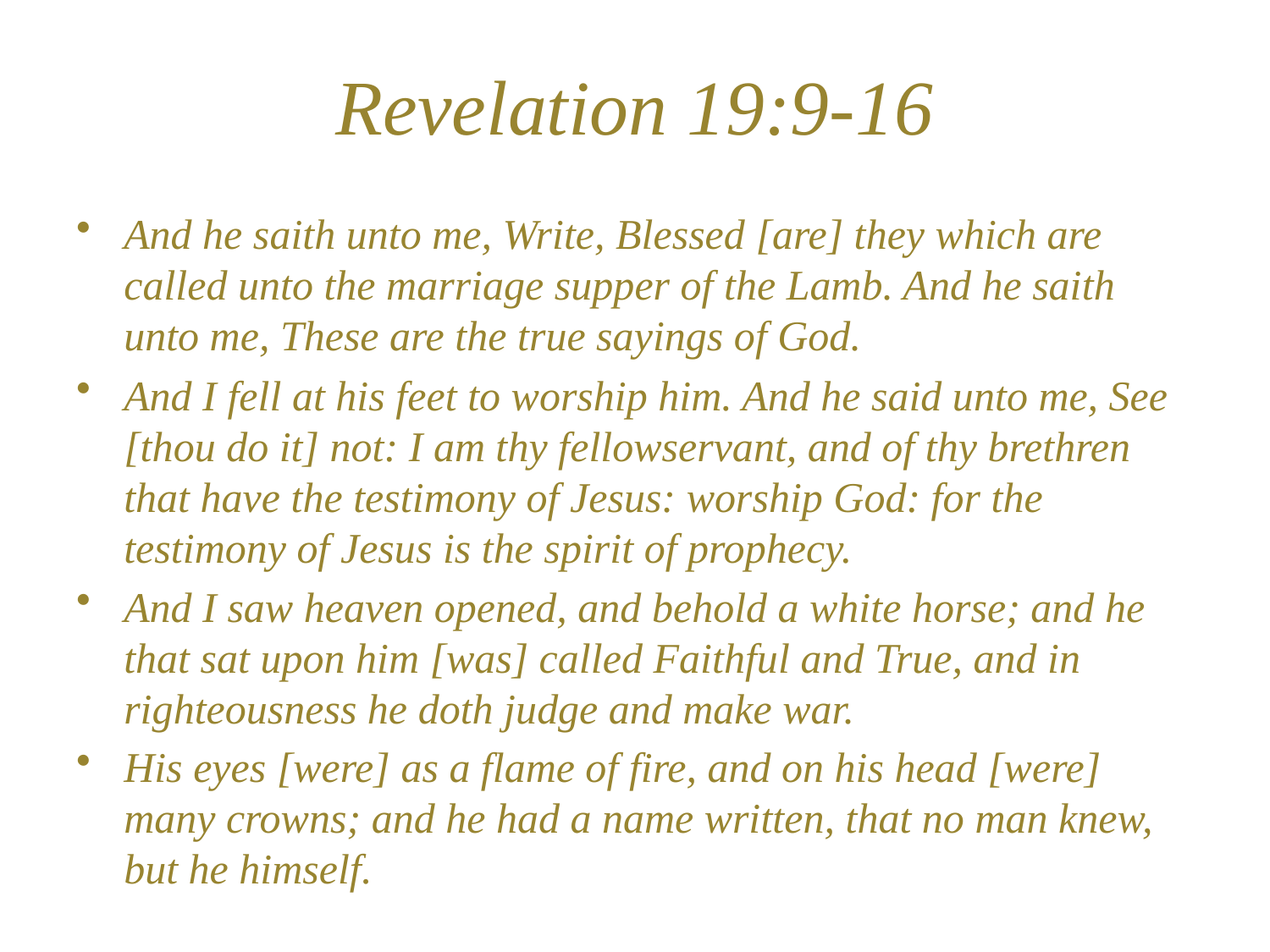

# Revelation 19:9-16
And he saith unto me, Write, Blessed [are] they which are called unto the marriage supper of the Lamb. And he saith unto me, These are the true sayings of God.
And I fell at his feet to worship him. And he said unto me, See [thou do it] not: I am thy fellowservant, and of thy brethren that have the testimony of Jesus: worship God: for the testimony of Jesus is the spirit of prophecy.
And I saw heaven opened, and behold a white horse; and he that sat upon him [was] called Faithful and True, and in righteousness he doth judge and make war.
His eyes [were] as a flame of fire, and on his head [were] many crowns; and he had a name written, that no man knew, but he himself.